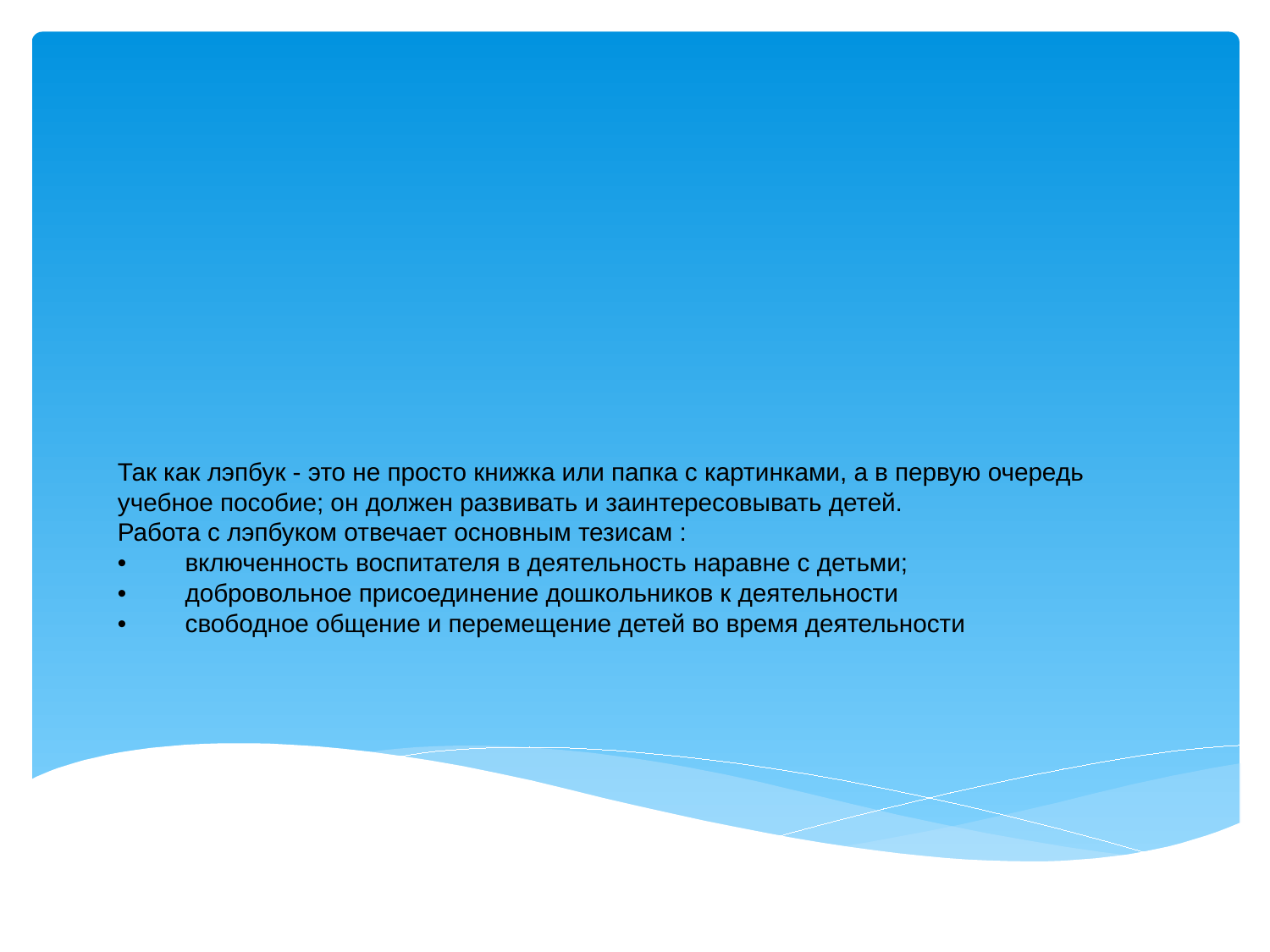

# Так как лэпбук - это не просто книжка или папка с картинками, а в первую очередь учебное пособие; он должен развивать и заинтересовывать детей. Работа с лэпбуком отвечает основным тезисам : •	включенность воспитателя в деятельность наравне с детьми; •	добровольное присоединение дошкольников к деятельности •	свободное общение и перемещение детей во время деятельности